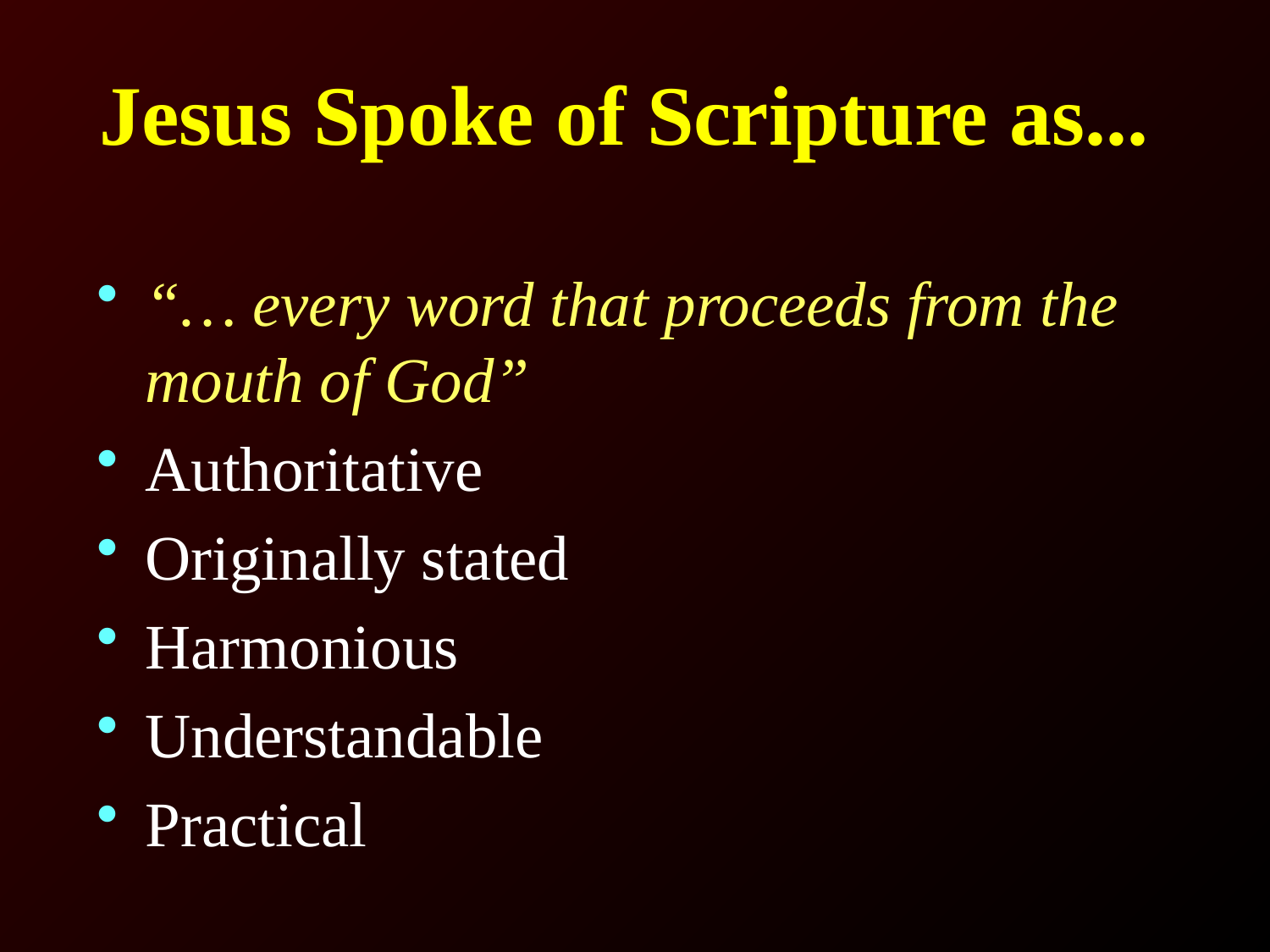

# Jesus Spoke of Scripture as...
“… every word that proceeds from the mouth of God”
Authoritative
Originally stated
Harmonious
Understandable
Practical